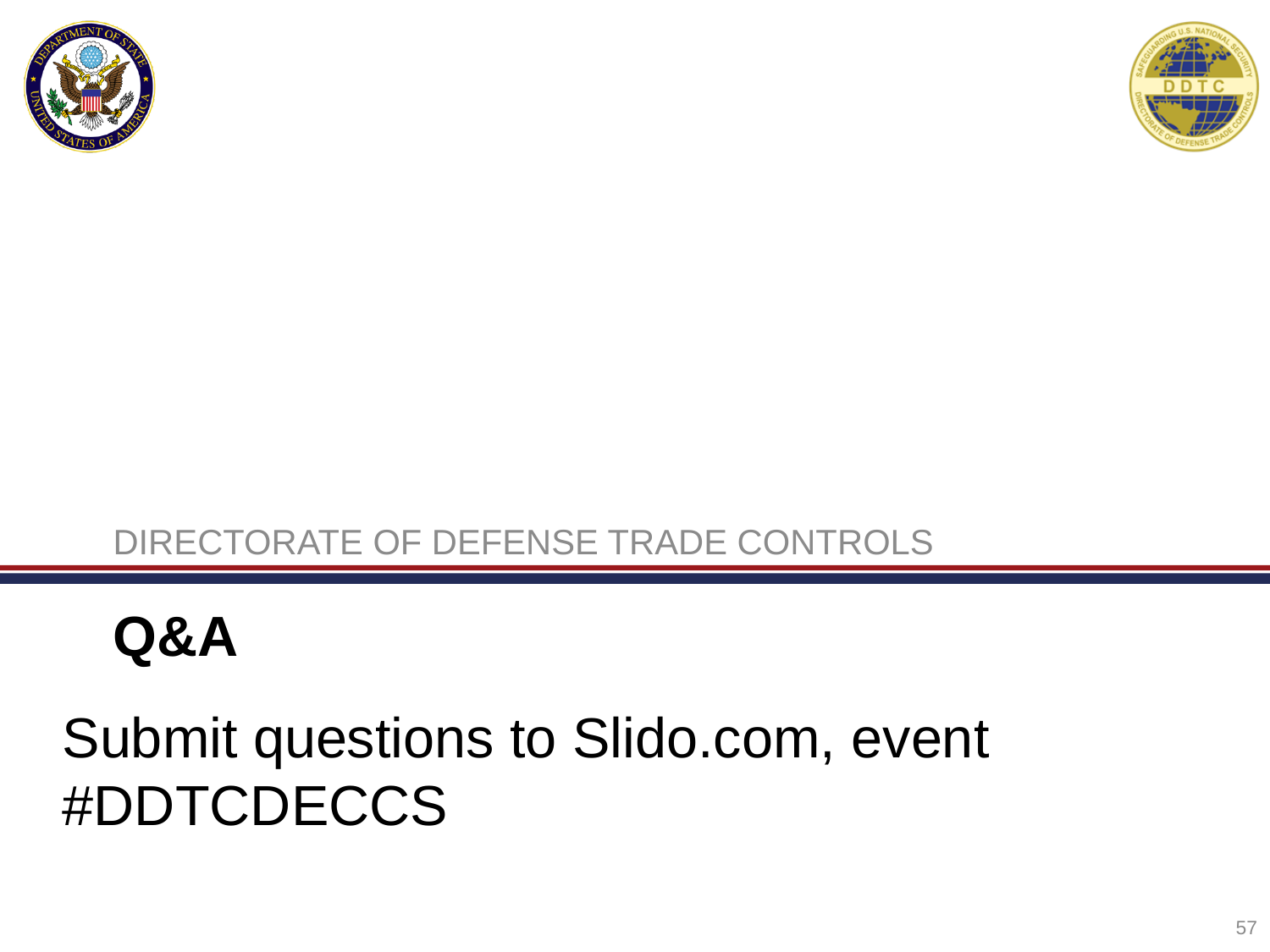

DIRECTORATE OF DEFENSE TRADE CONTROLS
# Q&a

Submit questions to Slido.com, event #DDTCDECCS
57